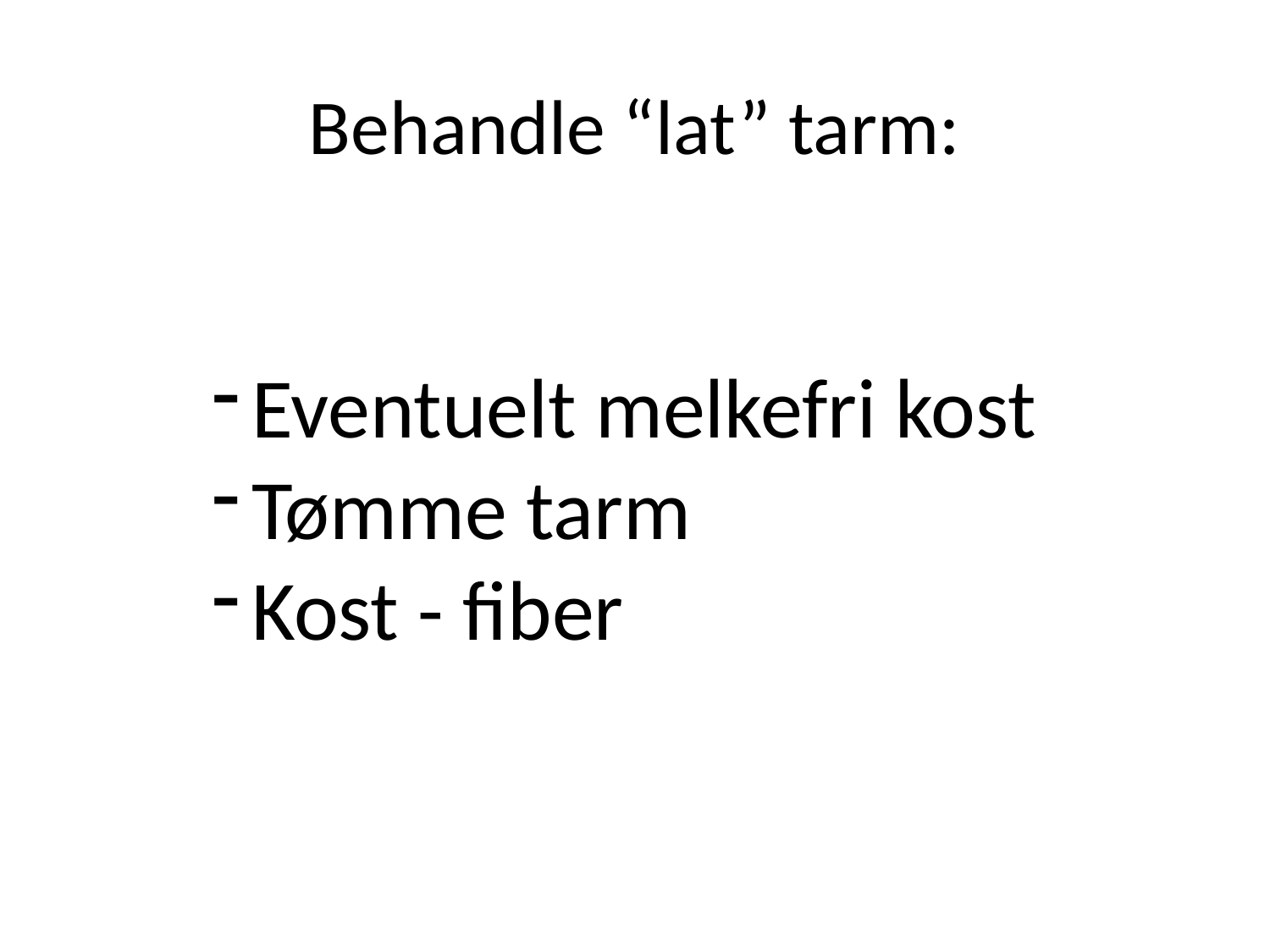

# Behandle “lat” tarm:
Eventuelt melkefri kost
Tømme tarm
Kost - fiber